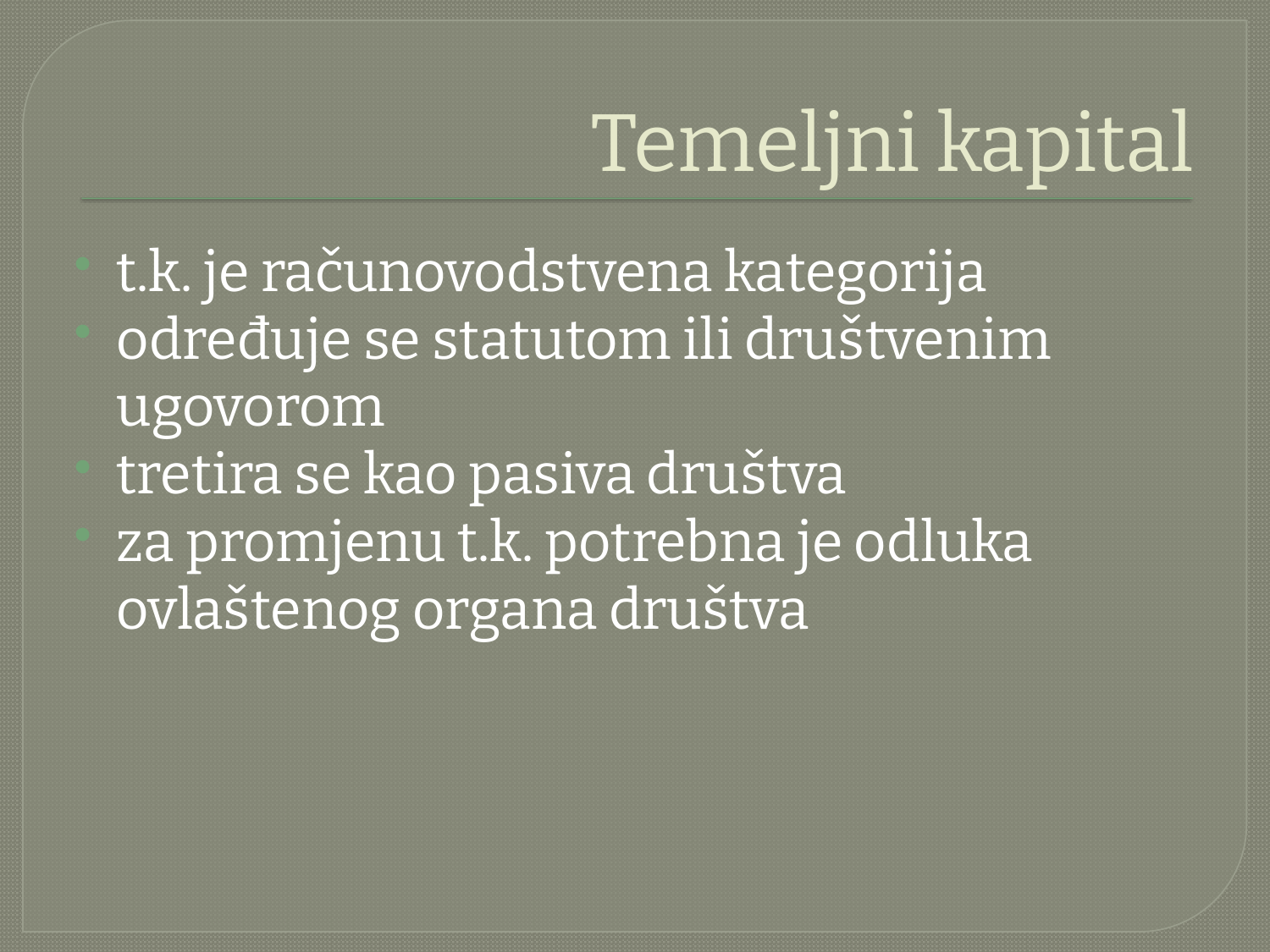

# Temeljni kapital
t.k. je računovodstvena kategorija
određuje se statutom ili društvenim ugovorom
tretira se kao pasiva društva
za promjenu t.k. potrebna je odluka ovlaštenog organa društva